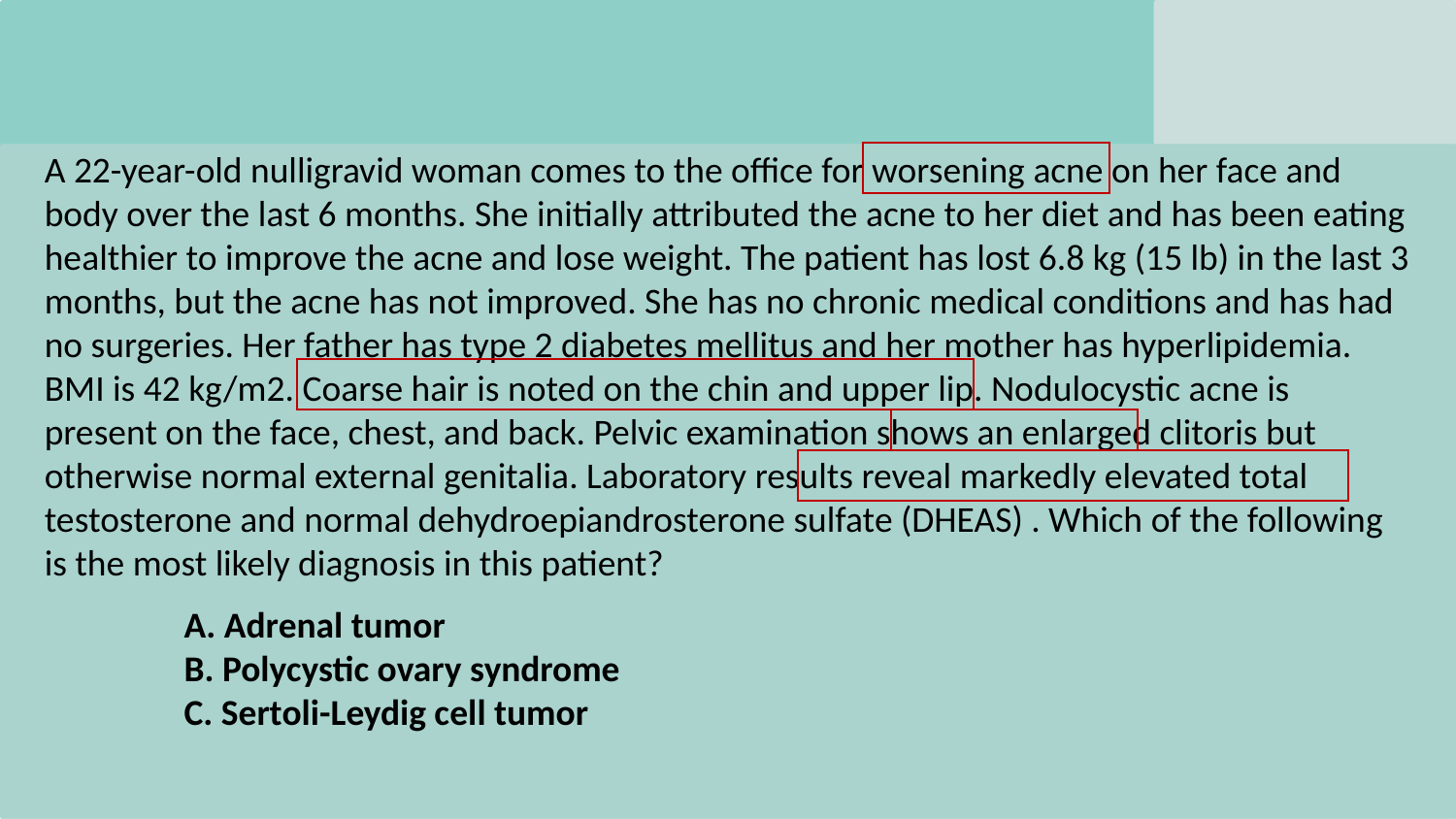

A 22-year-old nulligravid woman comes to the office for worsening acne on her face and body over the last 6 months. She initially attributed the acne to her diet and has been eating healthier to improve the acne and lose weight. The patient has lost 6.8 kg (15 lb) in the last 3 months, but the acne has not improved. She has no chronic medical conditions and has had no surgeries. Her father has type 2 diabetes mellitus and her mother has hyperlipidemia. BMI is 42 kg/m2. Coarse hair is noted on the chin and upper lip. Nodulocystic acne is present on the face, chest, and back. Pelvic examination shows an enlarged clitoris but otherwise normal external genitalia. Laboratory results reveal markedly elevated total testosterone and normal dehydroepiandrosterone sulfate (DHEAS) . Which of the following is the most likely diagnosis in this patient?

A. Adrenal tumor
B. Polycystic ovary syndrome
C. Sertoli-Leydig cell tumor